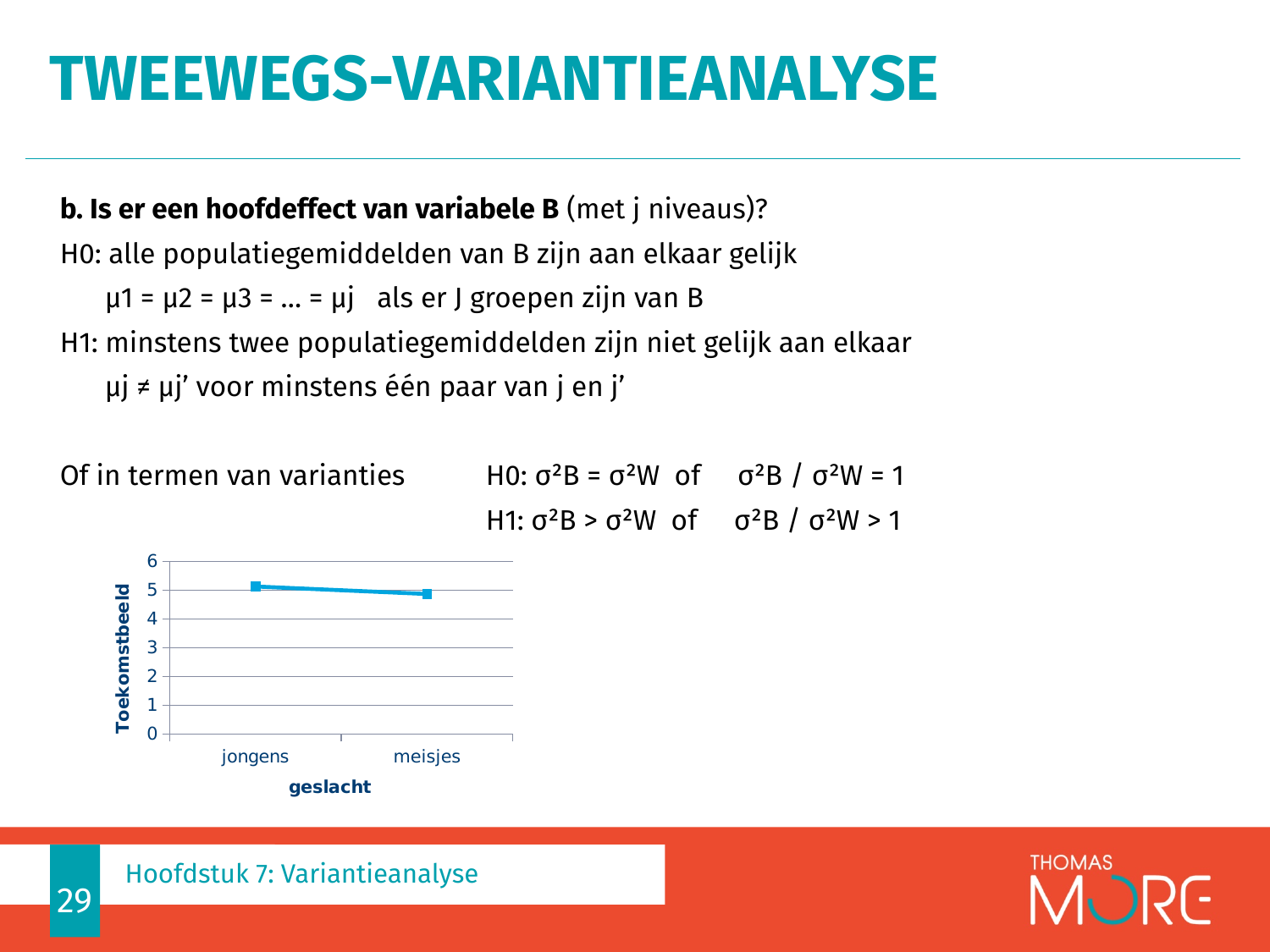

# tweewegs-variantieanalyse
b. Is er een hoofdeffect van variabele B (met j niveaus)?
H0: alle populatiegemiddelden van B zijn aan elkaar gelijk
	µ1 = µ2 = µ3 = … = µj   als er J groepen zijn van B
H1: minstens twee populatiegemiddelden zijn niet gelijk aan elkaar
	µj ≠ µj’ voor minstens één paar van j en j’

Of in termen van varianties 	H0: σ²B = σ²W  of     σ²B / σ²W = 1
				H1: σ²B > σ²W  of     σ²B / σ²W > 1

### Chart

| Category |  |
|---|---|
| jongens | 5.13 |
| meisjes | 4.87 |
29
Hoofdstuk 7: Variantieanalyse